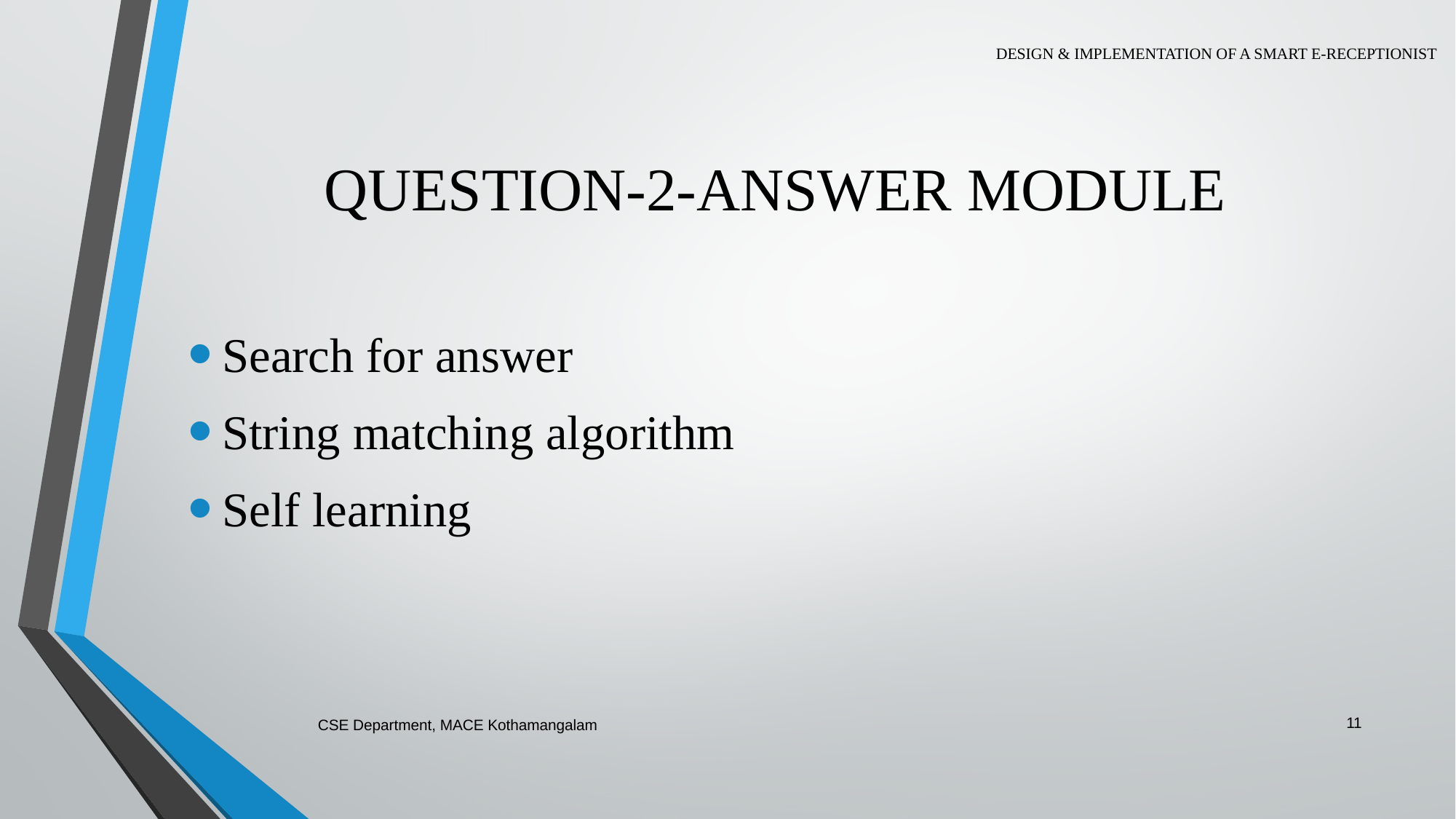

DESIGN & IMPLEMENTATION OF A SMART E-RECEPTIONIST
# QUESTION-2-ANSWER MODULE
Search for answer
String matching algorithm
Self learning
11
CSE Department, MACE Kothamangalam